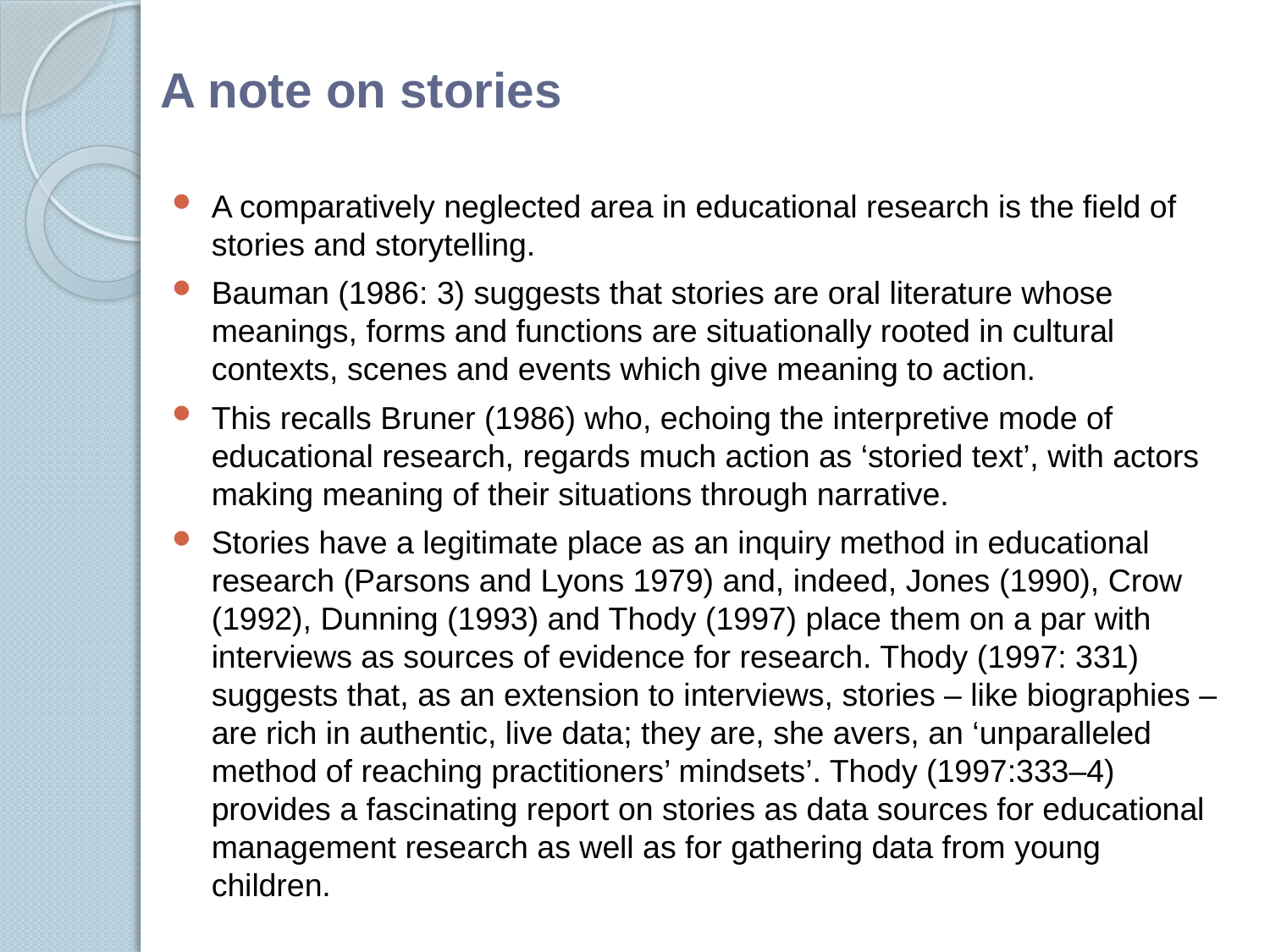

# A note on stories
A comparatively neglected area in educational research is the ﬁeld of stories and storytelling.
Bauman (1986: 3) suggests that stories are oral literature whose meanings, forms and functions are situationally rooted in cultural contexts, scenes and events which give meaning to action.
This recalls Bruner (1986) who, echoing the interpretive mode of educational research, regards much action as ‘storied text’, with actors making meaning of their situations through narrative.
Stories have a legitimate place as an inquiry method in educational research (Parsons and Lyons 1979) and, indeed, Jones (1990), Crow (1992), Dunning (1993) and Thody (1997) place them on a par with interviews as sources of evidence for research. Thody (1997: 331) suggests that, as an extension to interviews, stories – like biographies – are rich in authentic, live data; they are, she avers, an ‘unparalleled method of reaching practitioners’ mindsets’. Thody (1997:333–4) provides a fascinating report on stories as data sources for educational management research as well as for gathering data from young children.